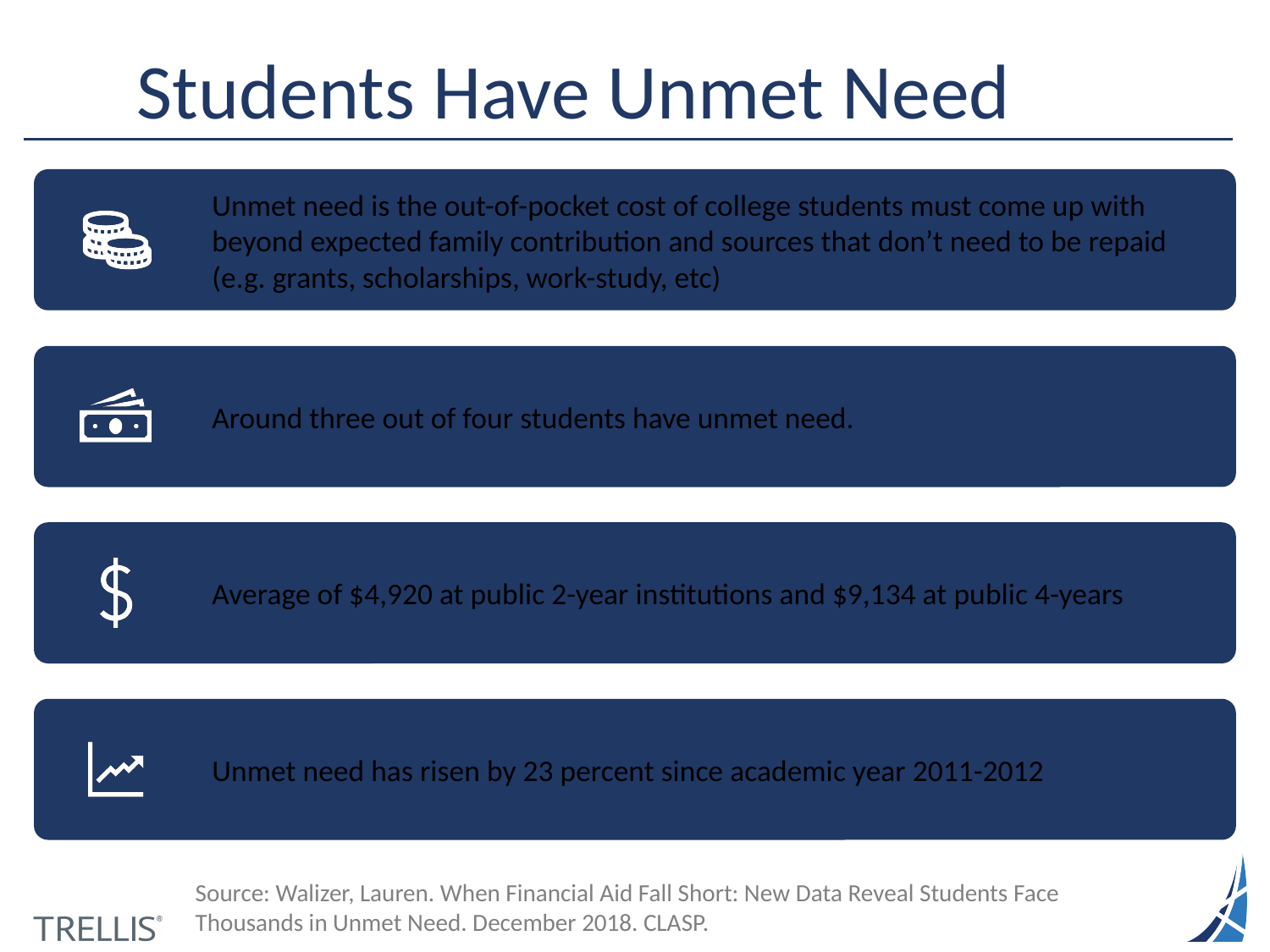

# Students Have Unmet Need
Unmet need is the out-of-pocket cost of college students must come up with beyond expected family contribution and sources that don’t need to be repaid (e.g. grants, scholarships, work-study, etc)
Around three out of four students have unmet need.
Average of $4,920 at public 2-year institutions and $9,134 at public 4-years
Unmet need has risen by 23 percent since academic year 2011-2012
Source: Walizer, Lauren. When Financial Aid Fall Short: New Data Reveal Students Face Thousands in Unmet Need. December 2018. CLASP.